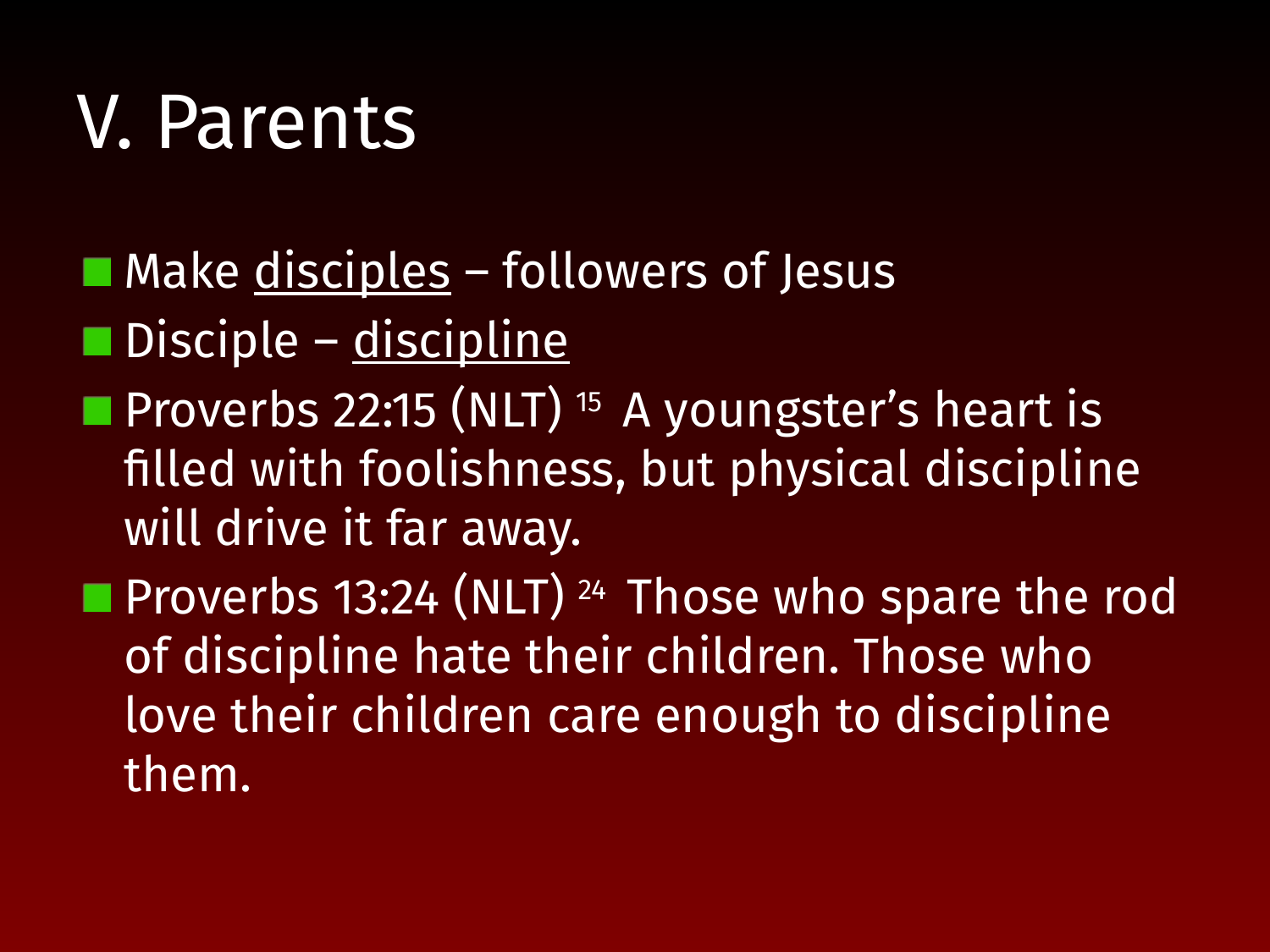

# V. Parents
Make disciples – followers of Jesus
Disciple – discipline
Proverbs 22:15 (NLT) 15  A youngster’s heart is filled with foolishness, but physical discipline will drive it far away.
Proverbs 13:24 (NLT) 24  Those who spare the rod of discipline hate their children. Those who love their children care enough to discipline them.